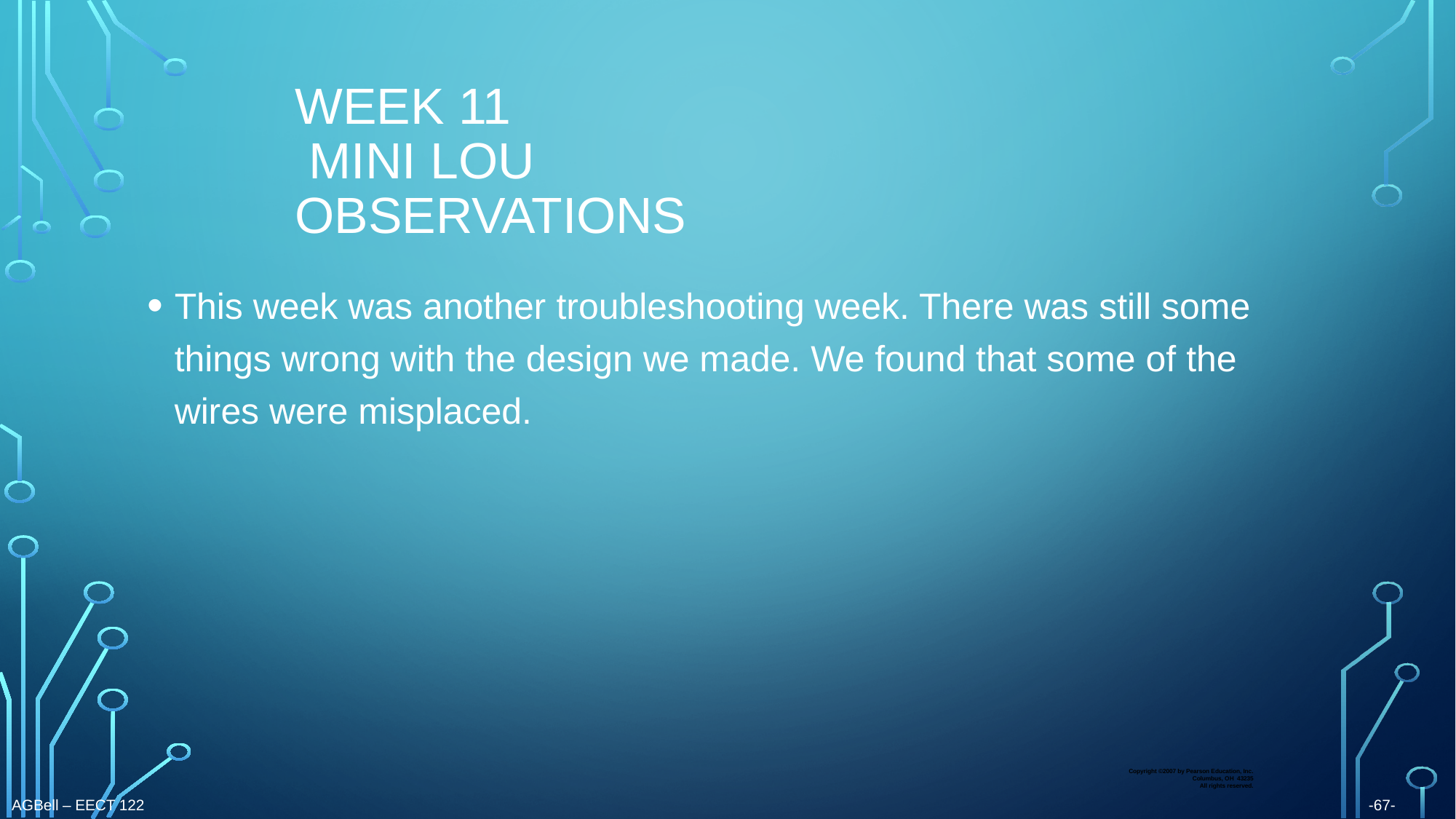

# Week 11 mini lou observations
This week was another troubleshooting week. There was still some things wrong with the design we made. We found that some of the wires were misplaced.
Copyright ©2007 by Pearson Education, Inc.
Columbus, OH  43235
All rights reserved.